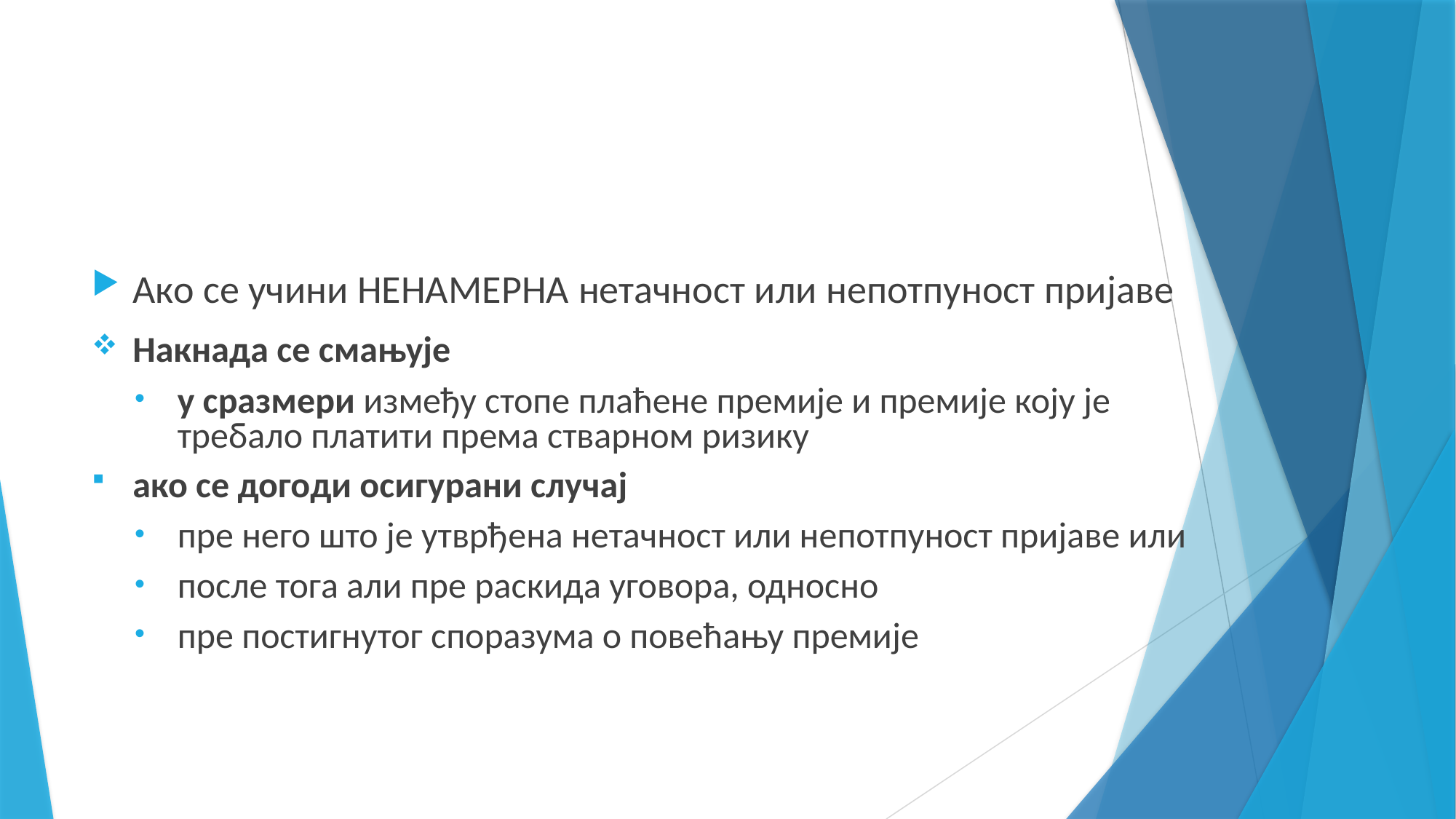

Ако се учини НЕНАМЕРНА нетачност или непотпуност пријаве
Накнада се смањује
у сразмери између стопе плаћене премије и премије коју је требало платити према стварном ризику
ако се догоди осигурани случај
пре него што је утврђена нетачност или непотпуност пријаве или
после тога али пре раскида уговора, односно
пре постигнутог споразума о повећању премије